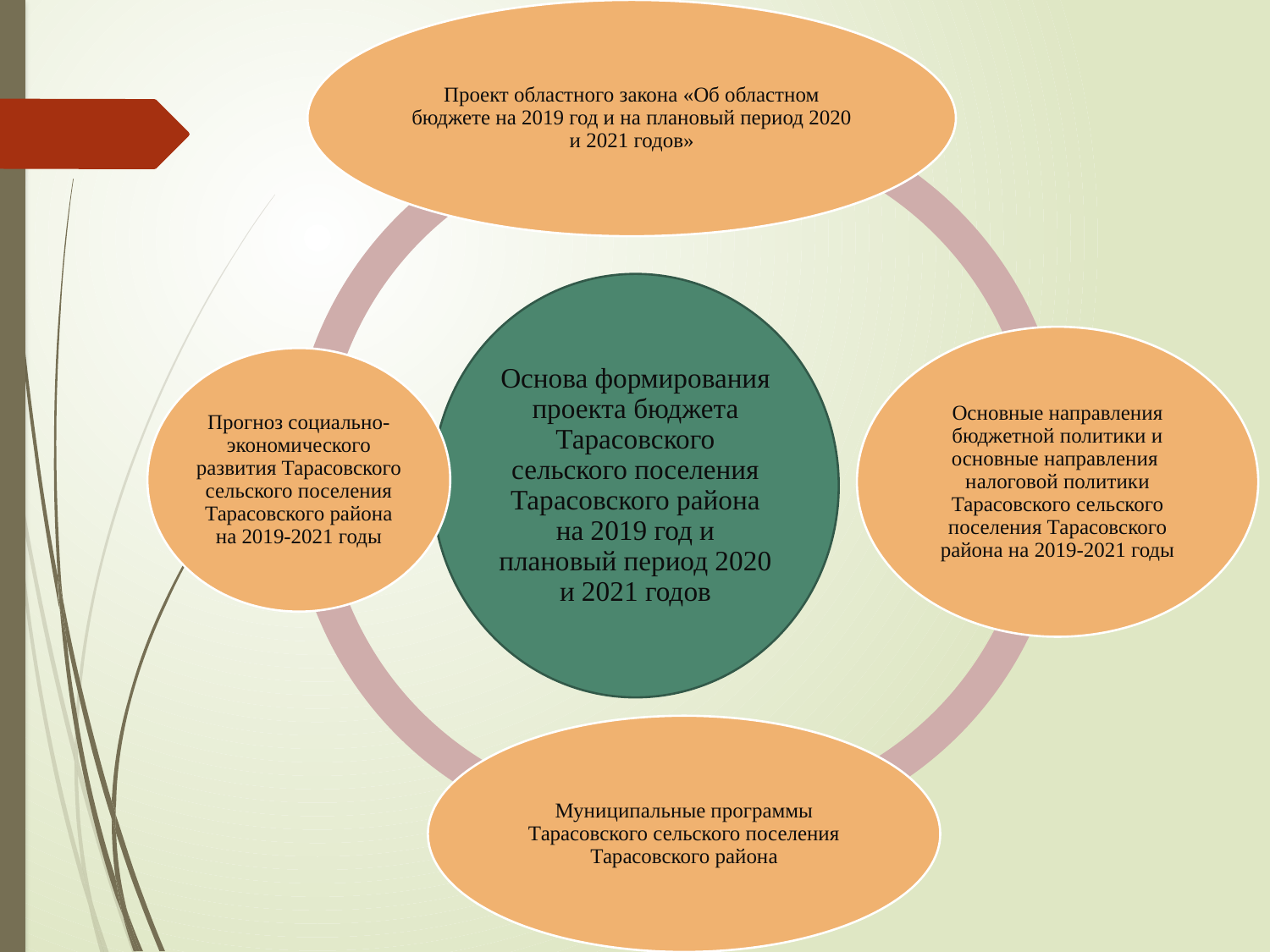

Основа формирования проекта бюджета Тарасовского сельского поселения Тарасовского района на 2019 год и плановый период 2020 и 2021 годов
Проект областного закона «Об областном бюджете на 2019 год и на плановый период 2020 и 2021 годов»
Основные направления бюджетной политики и основные направления  налоговой политики Тарасовского сельского поселения Тарасовского района на 2019-2021 годы
Муниципальные программы Тарасовского сельского поселения Тарасовского района
Прогноз социально-экономического развития Тарасовского сельского поселения Тарасовского района на 2019-2021 годы
#